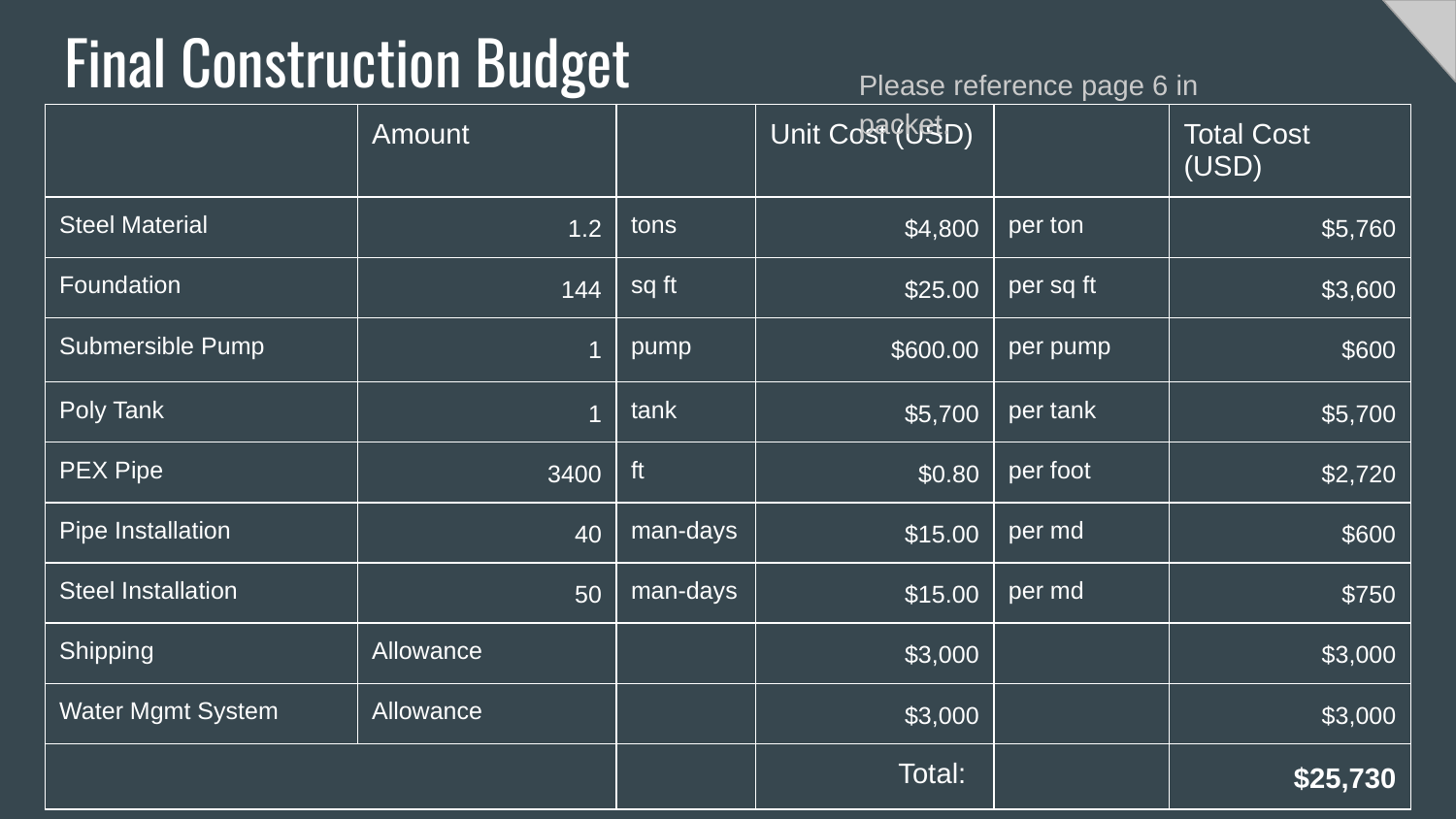

# Final Construction Budget
Please reference page 6 in packet.
|  | Amount |  | Unit Cost (USD) |  | Total Cost (USD) |
| --- | --- | --- | --- | --- | --- |
| Steel Material | 1.2 | tons | $4,800 | per ton | $5,760 |
| Foundation | 144 | sq ft | $25.00 | per sq ft | $3,600 |
| Submersible Pump | 1 | pump | $600.00 | per pump | $600 |
| Poly Tank | 1 | tank | $5,700 | per tank | $5,700 |
| PEX Pipe | 3400 | ft | $0.80 | per foot | $2,720 |
| Pipe Installation | 40 | man-days | $15.00 | per md | $600 |
| Steel Installation | 50 | man-days | $15.00 | per md | $750 |
| Shipping | Allowance |  | $3,000 |  | $3,000 |
| Water Mgmt System | Allowance |  | $3,000 |  | $3,000 |
|  |  |  | Total: |  | $25,730 |